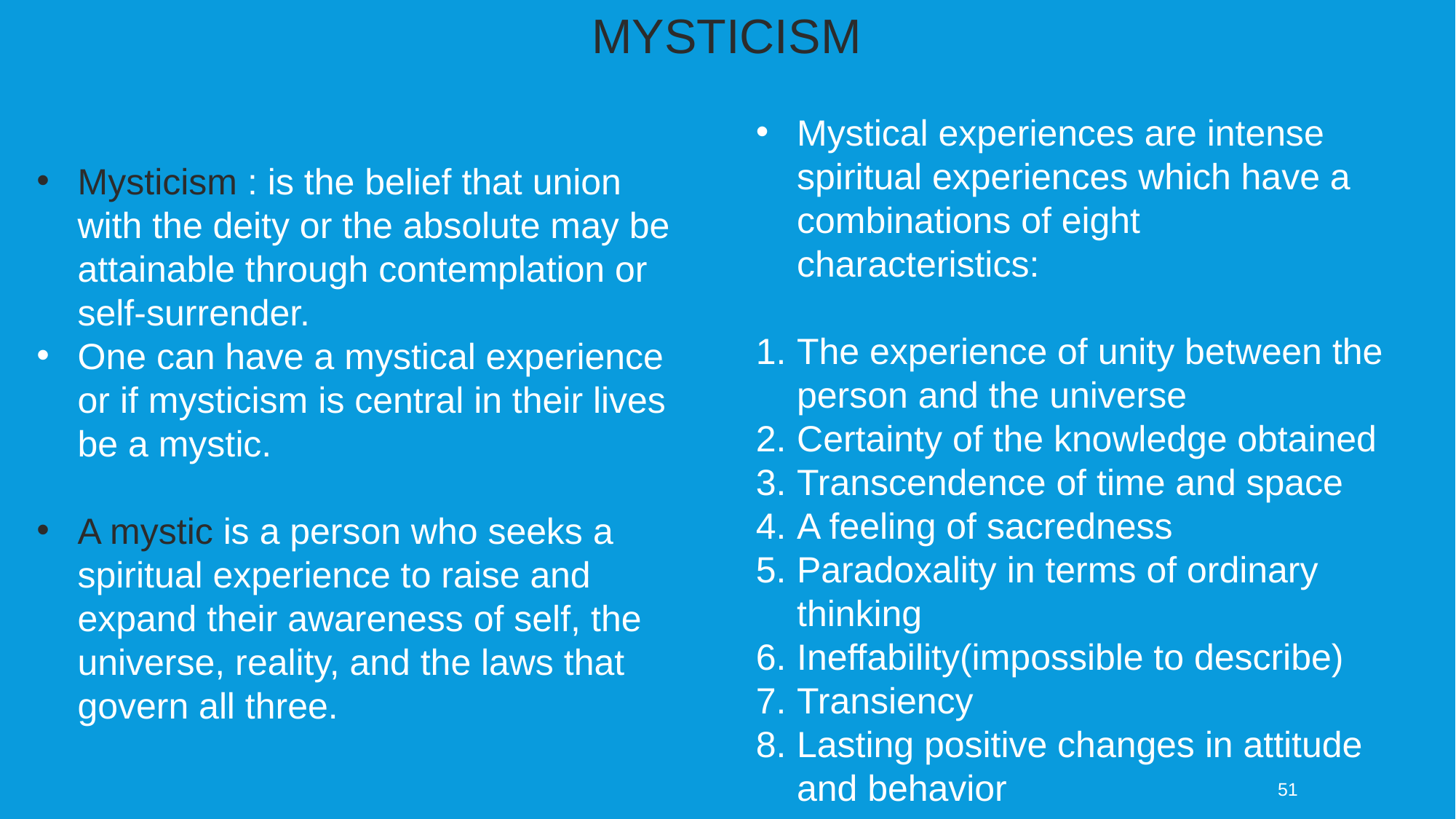

MYSTICISM
Mystical experiences are intense spiritual experiences which have a combinations of eight characteristics:

The experience of unity between the person and the universe
Certainty of the knowledge obtained
Transcendence of time and space
A feeling of sacredness
Paradoxality in terms of ordinary thinking
Ineffability(impossible to describe)
Transiency
Lasting positive changes in attitude and behavior

Mysticism : is the belief that union with the deity or the absolute may be attainable through contemplation or self-surrender.
One can have a mystical experience or if mysticism is central in their lives be a mystic.

A mystic is a person who seeks a spiritual experience to raise and expand their awareness of self, the universe, reality, and the laws that govern all three.
51